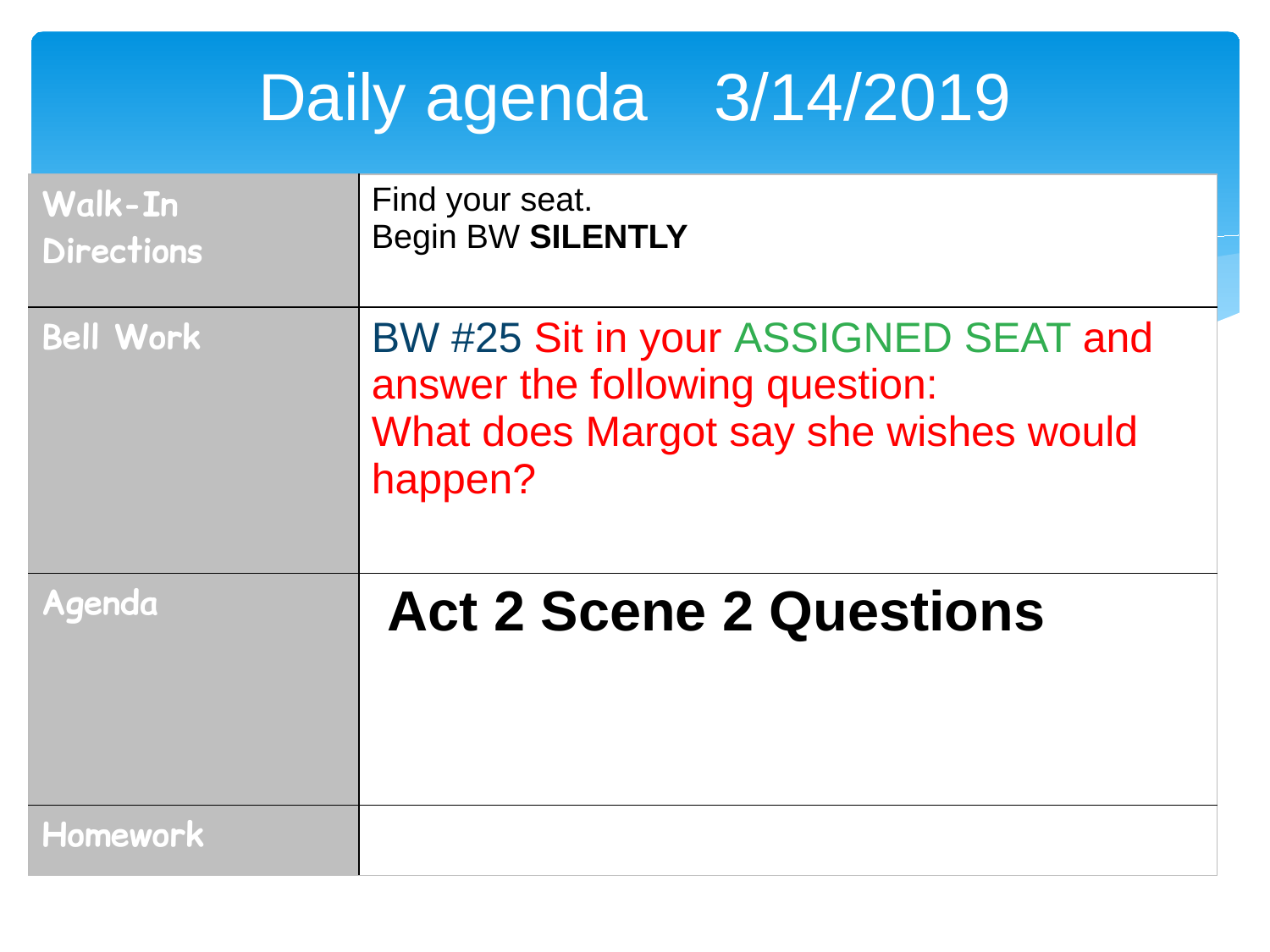

# Daily agenda	 3/14/2019
| Walk-In Directions | Find your seat. Begin BW SILENTLY |
| --- | --- |
| Bell Work | BW #25 Sit in your ASSIGNED SEAT and answer the following question: What does Margot say she wishes would happen? |
| Agenda | Act 2 Scene 2 Questions |
| Homework |  |